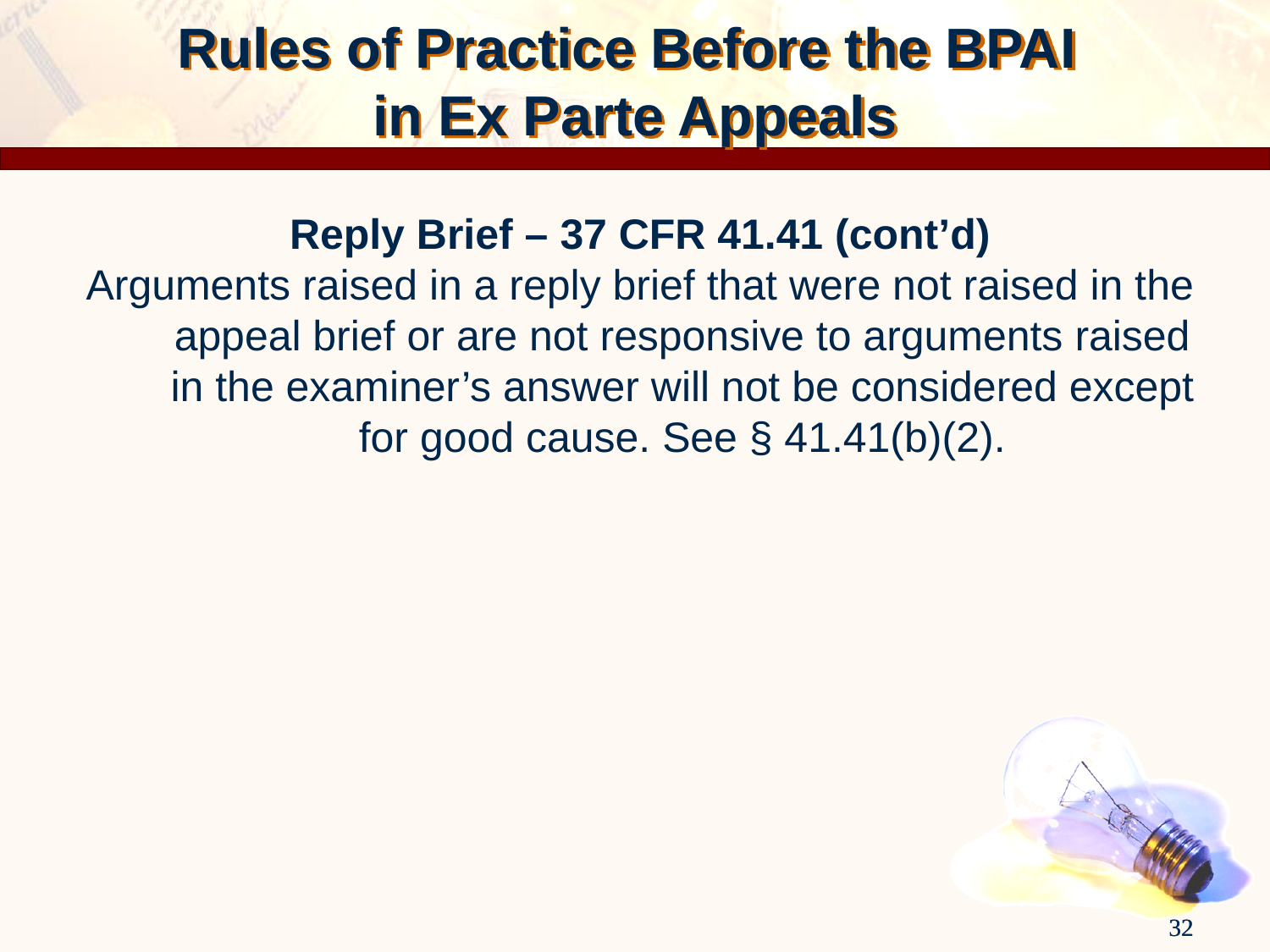

Rules of Practice Before the BPAI
in Ex Parte Appeals
Reply Brief – 37 CFR 41.41 (cont’d)
Arguments raised in a reply brief that were not raised in the appeal brief or are not responsive to arguments raised in the examiner’s answer will not be considered except for good cause. See § 41.41(b)(2).

32
32